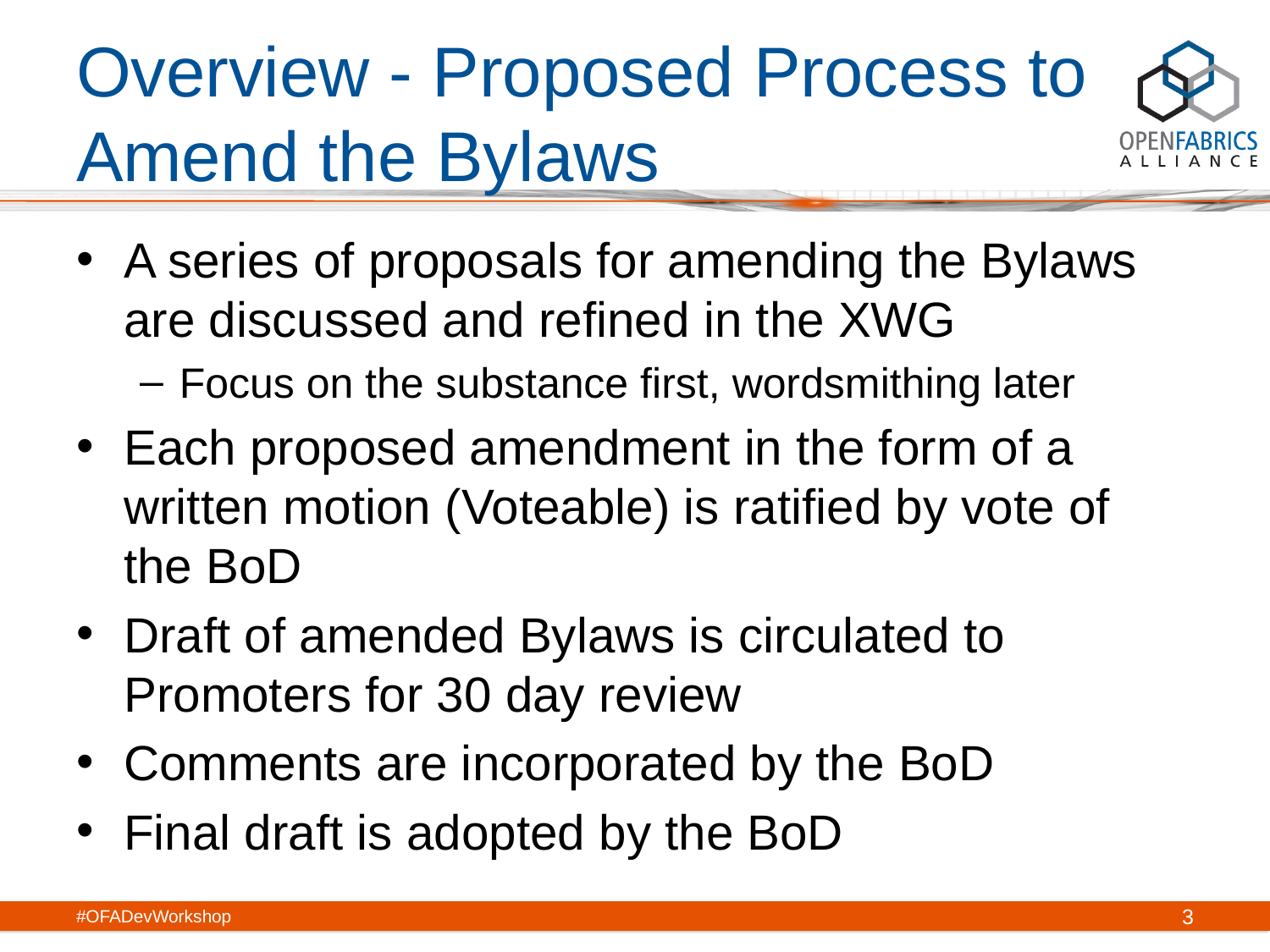

# Overview - Proposed Process to Amend the Bylaws
A series of proposals for amending the Bylaws are discussed and refined in the XWG
Focus on the substance first, wordsmithing later
Each proposed amendment in the form of a written motion (Voteable) is ratified by vote of the BoD
Draft of amended Bylaws is circulated to Promoters for 30 day review
Comments are incorporated by the BoD
Final draft is adopted by the BoD

#OFADevWorkshop
3